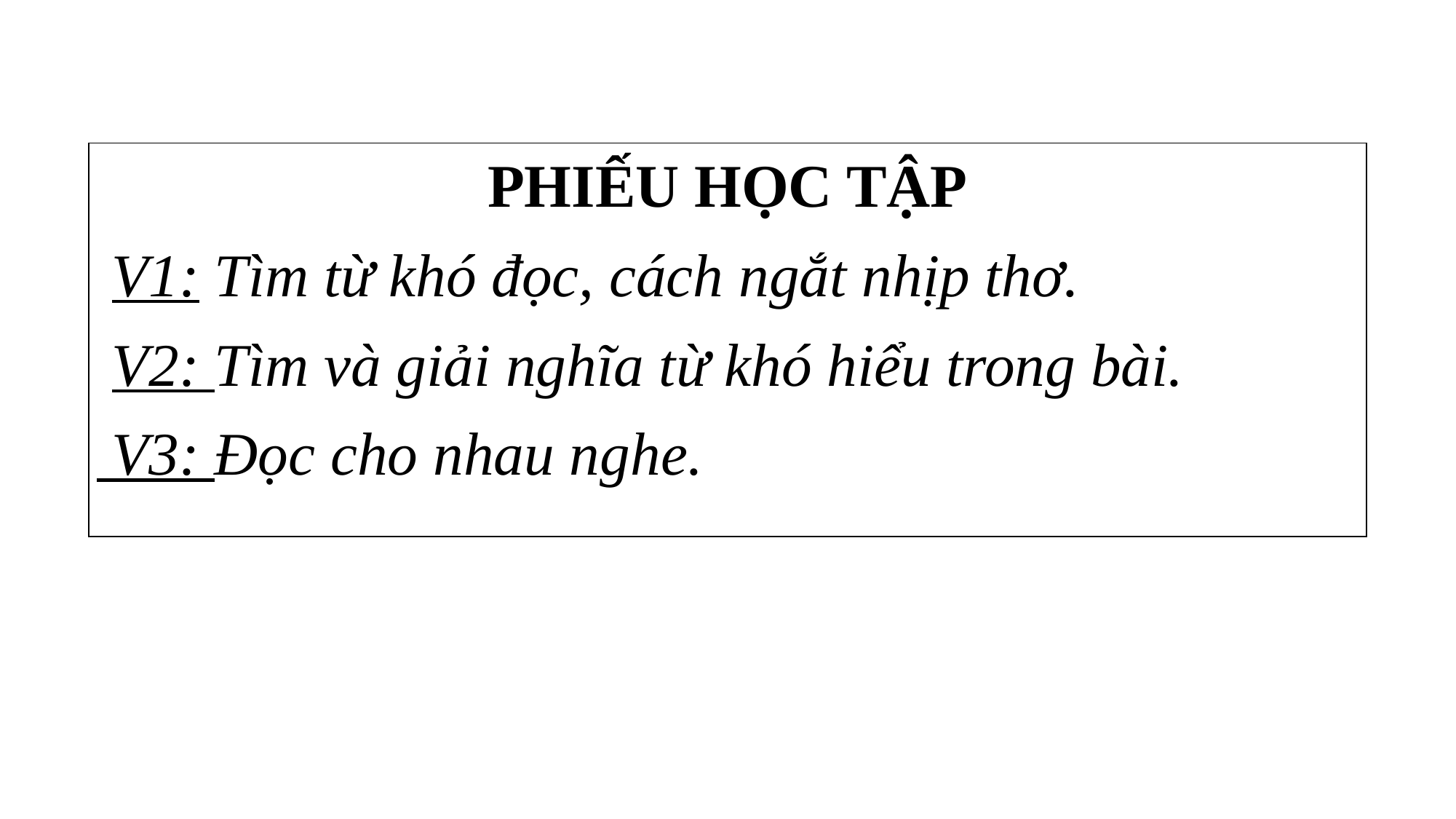

| PHIẾU HỌC TẬP  V1: Tìm từ khó đọc, cách ngắt nhịp thơ.  V2: Tìm và giải nghĩa từ khó hiểu trong bài.  V3: Đọc cho nhau nghe. |
| --- |